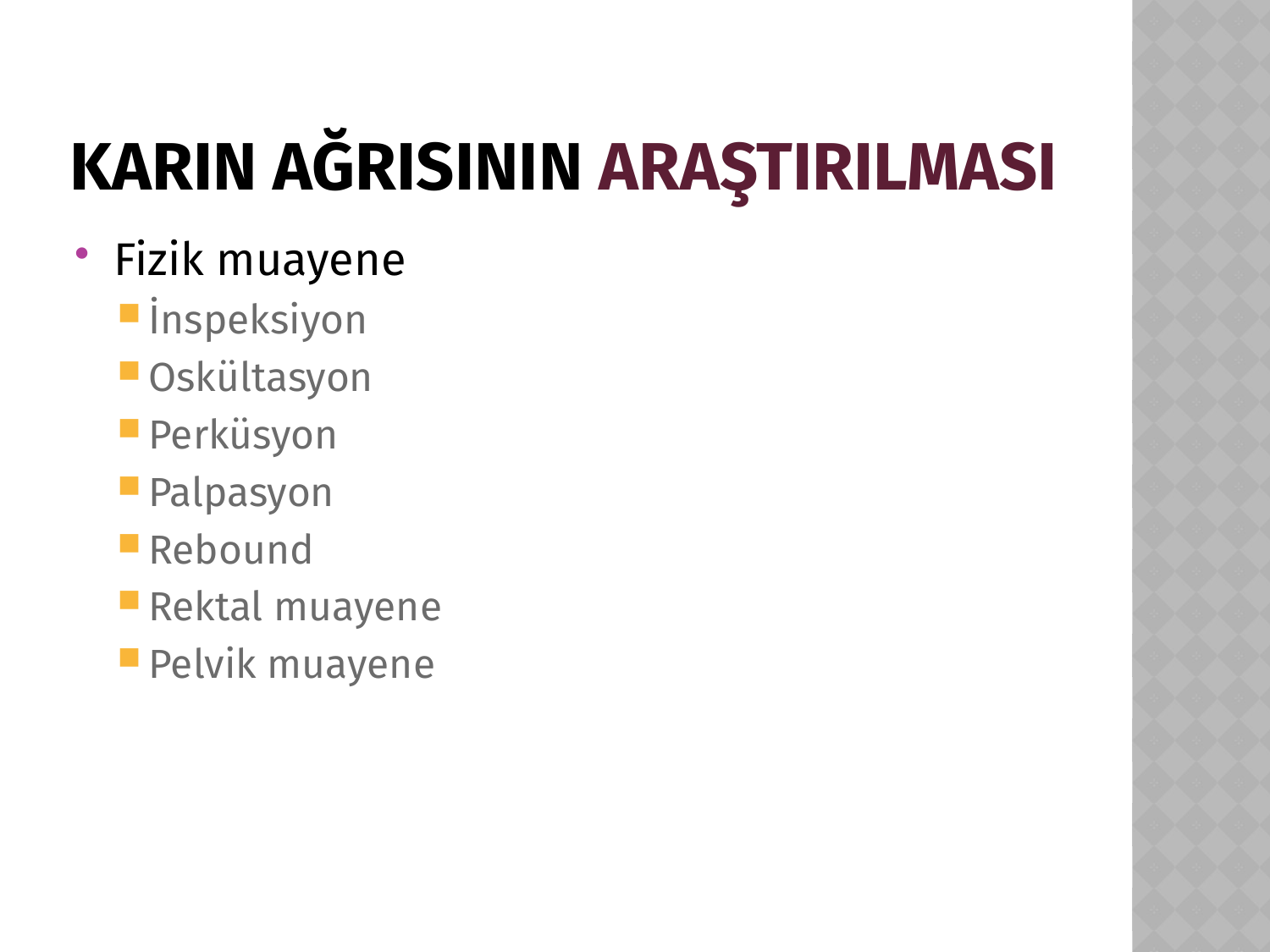

# Karın Ağrısının araştırılması
Fizik muayene
İnspeksiyon
Oskültasyon
Perküsyon
Palpasyon
Rebound
Rektal muayene
Pelvik muayene